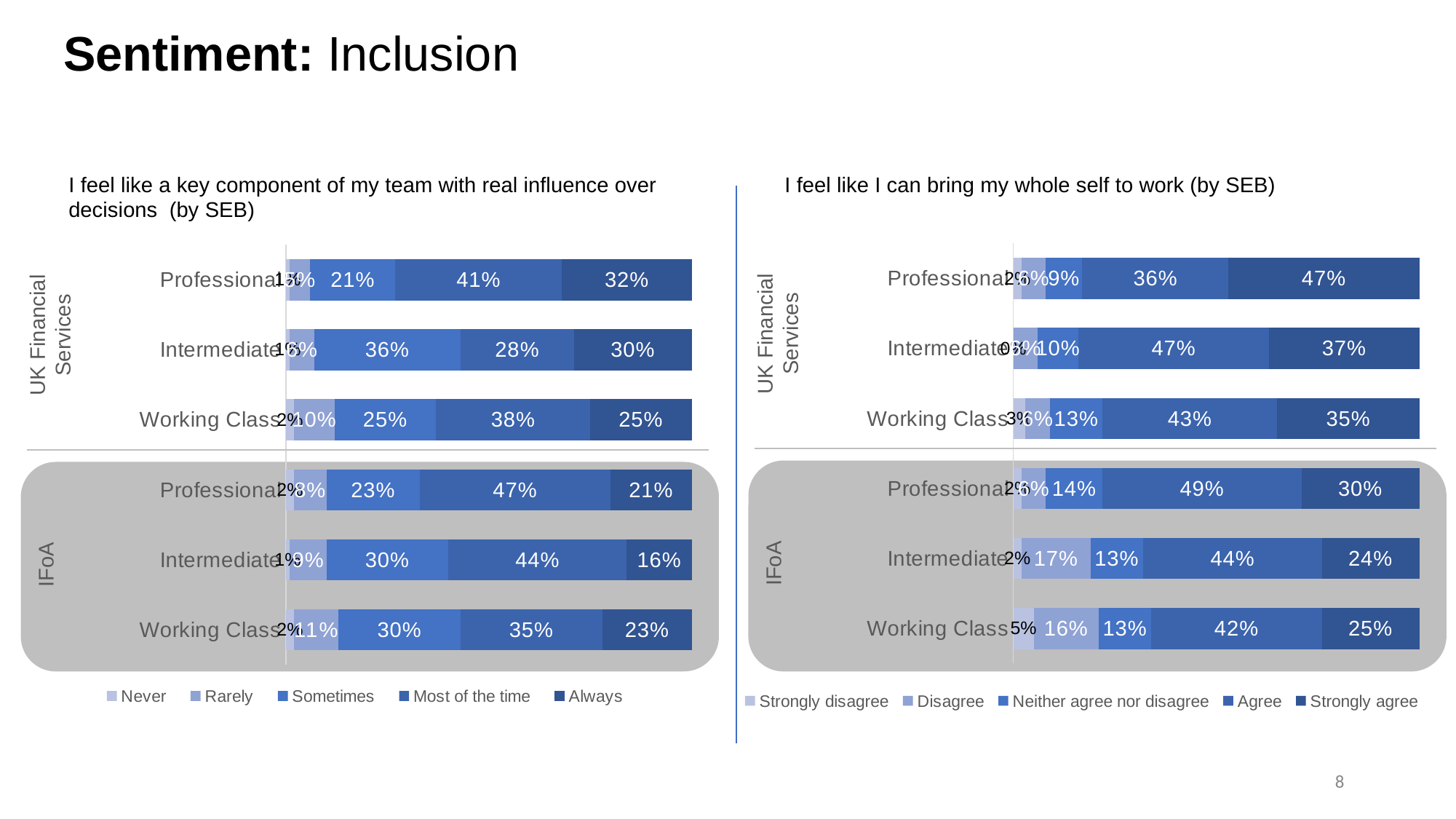

Sentiment: Inclusion
I feel like a key component of my team with real influence over decisions  (by SEB)
I feel like I can bring my whole self to work (by SEB)

### Chart

| Category | Strongly disagree | Disagree | Neither agree nor disagree | Agree | Strongly agree |
|---|---|---|---|---|---|
| Working Class | 0.05 | 0.16 | 0.13 | 0.42 | 0.25 |
| Intermediate | 0.02 | 0.17 | 0.13 | 0.44 | 0.24 |
| Professional | 0.02 | 0.06 | 0.14 | 0.49 | 0.3 |
| Working Class | 0.03 | 0.06 | 0.13 | 0.43 | 0.35 |
| Intermediate | 0.0 | 0.06 | 0.1 | 0.47 | 0.37 |
| Professional | 0.02 | 0.06 | 0.09 | 0.36 | 0.47 |

### Chart

| Category | Never | Rarely | Sometimes | Most of the time | Always |
|---|---|---|---|---|---|
| Working Class | 0.02 | 0.11 | 0.3 | 0.35 | 0.23 |
| Intermediate | 0.01 | 0.09 | 0.3 | 0.44 | 0.16 |
| Professional | 0.02 | 0.08 | 0.23 | 0.47 | 0.21 |
| Working Class | 0.02 | 0.1 | 0.25 | 0.38 | 0.25 |
| Intermediate | 0.01 | 0.06 | 0.36 | 0.28 | 0.3 |
| Professional | 0.01 | 0.05 | 0.21 | 0.41 | 0.32 |
UK Financial Services
UK Financial Services

IFoA
IFoA

### Chart

| Category | Strongly disagree | Disagree | Neither agree nor disagree | Agree | Strongly agree |
|---|---|---|---|---|---|
| Lower SEB | 0.0 | 0.0 | 0.0 | 0.0 | 0.0 |
| Intermediate SEB | 0.0 | 0.0 | 0.0 | 0.0 | 0.0 |
| Higher SEB | 0.0 | 0.0 | 0.0 | 0.0 | 0.0 |
| Lower SEB | 0.0 | 0.0 | 0.0 | 0.0 | 0.0 |
| Intermediate SEB | 0.0 | 0.0 | 0.0 | 0.0 | 0.0 |
| Higher SEB | 0.0 | 0.0 | 0.0 | 0.0 | 0.0 |
8